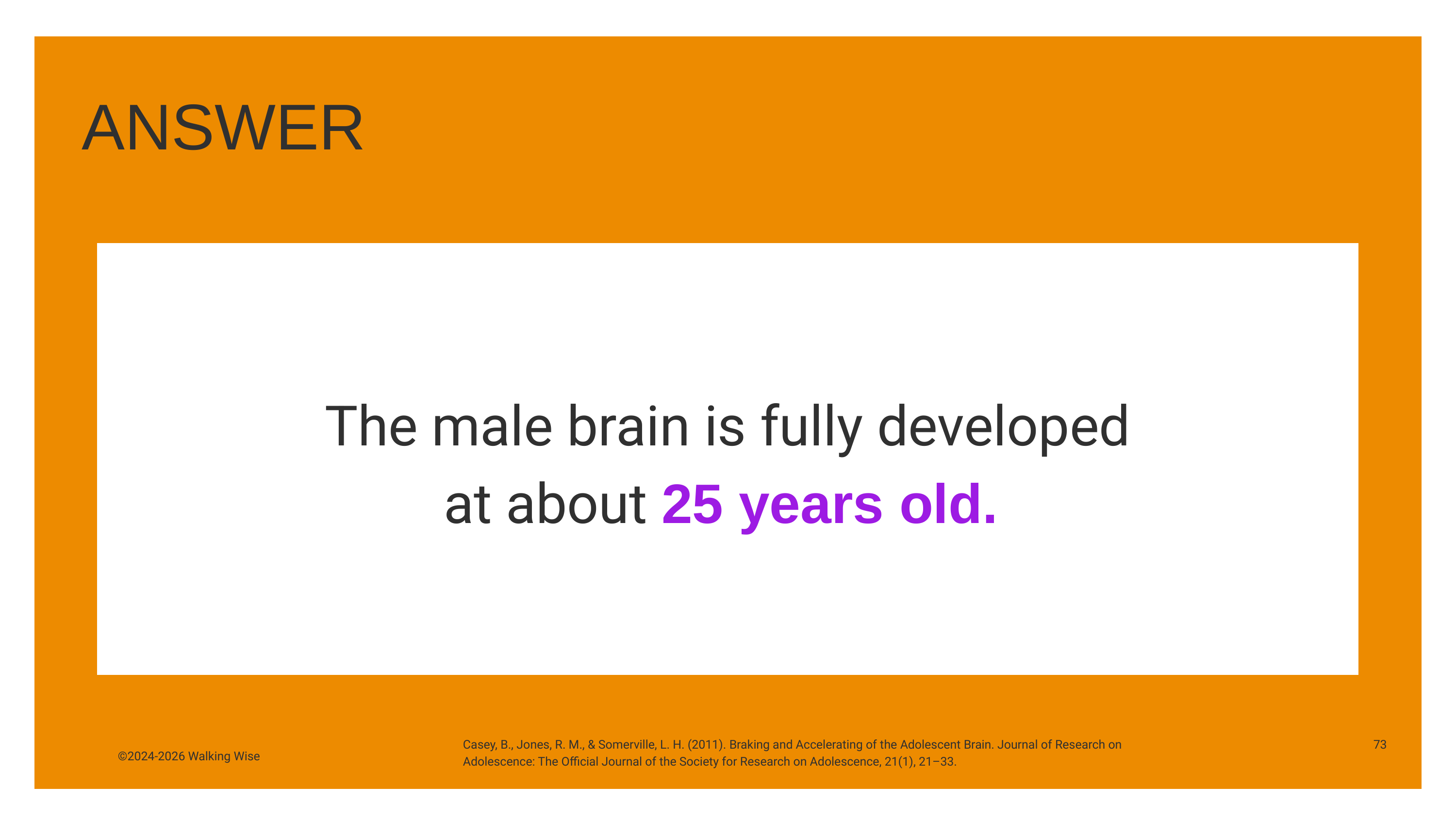

ANSWER

The male brain is fully developed at about 25 years old.
Casey, B., Jones, R. M., & Somerville, L. H. (2011). Braking and Accelerating of the Adolescent Brain. Journal of Research on Adolescence: The Official Journal of the Society for Research on Adolescence, 21(1), 21–33.
73
©2024-2026 Walking Wise